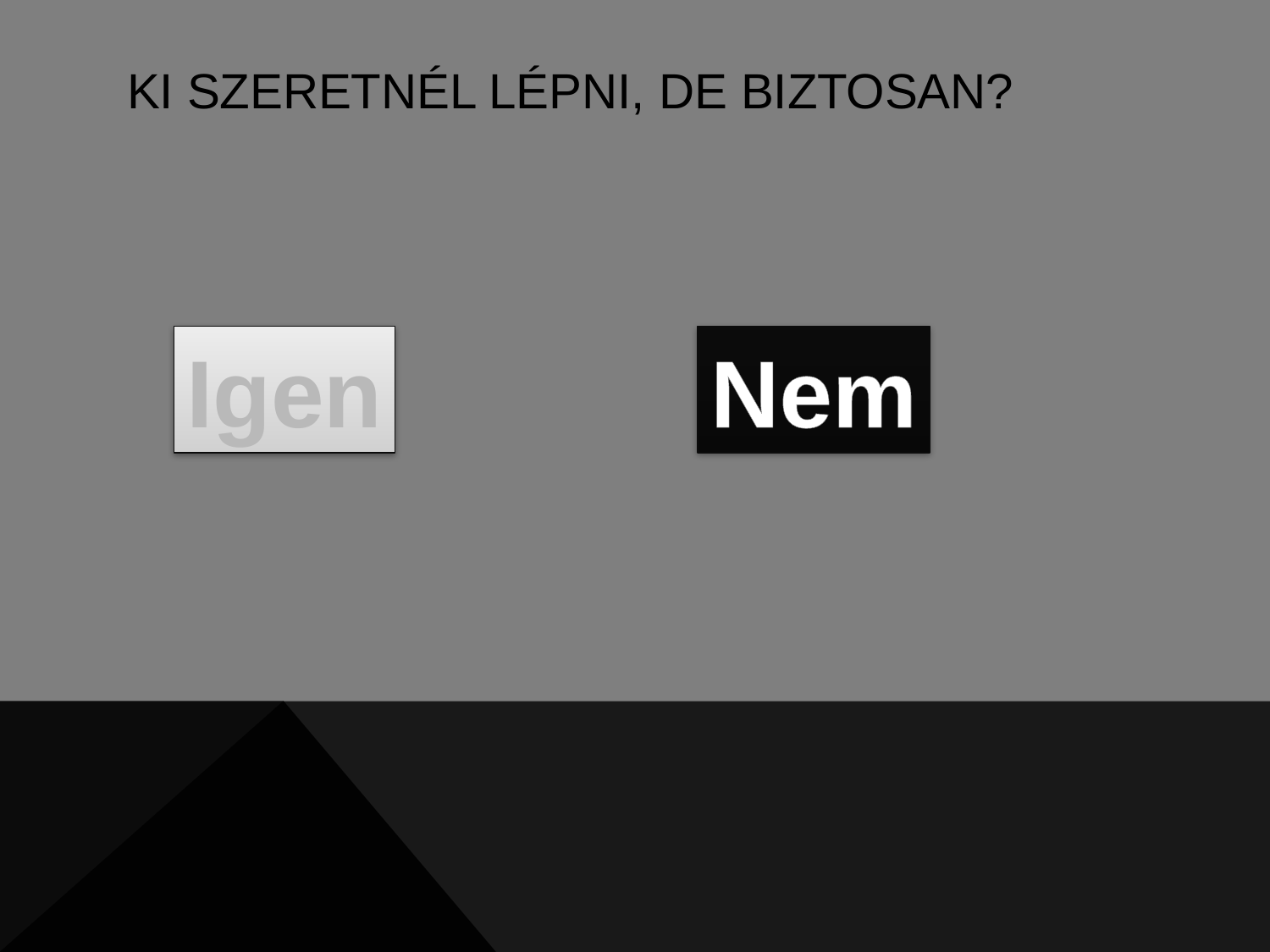

# Ki szeretnél lépni, de biztosan?
Igen
Nem